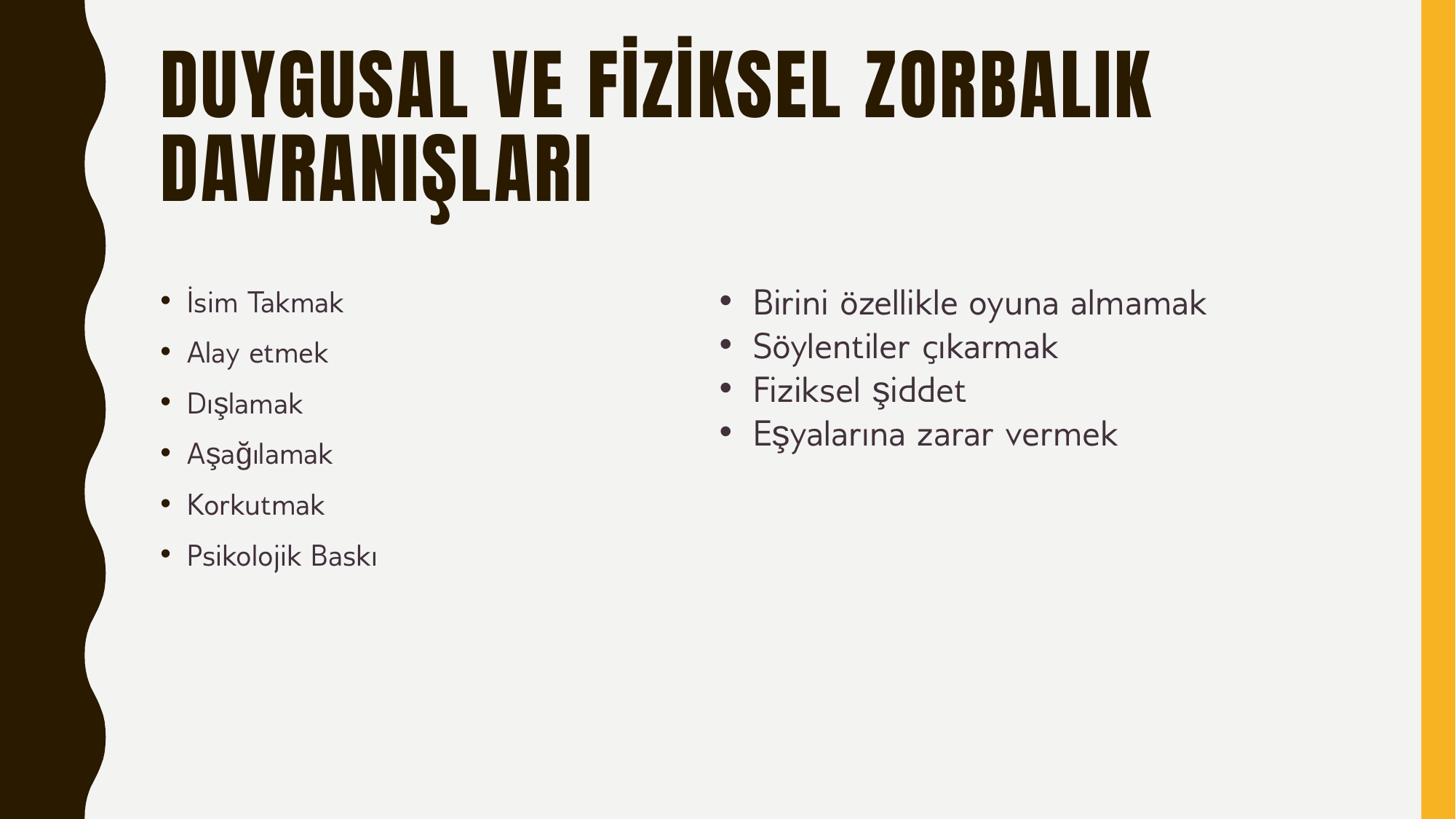

# DUYGUSAL VE FİZİKSEL ZORBALIK DAVRANIŞLARI
İsim Takmak
Alay etmek
Dışlamak
Aşağılamak
Korkutmak
Psikolojik Baskı

Birini özellikle oyuna almamak
Söylentiler çıkarmak
Fiziksel şiddet
Eşyalarına zarar vermek